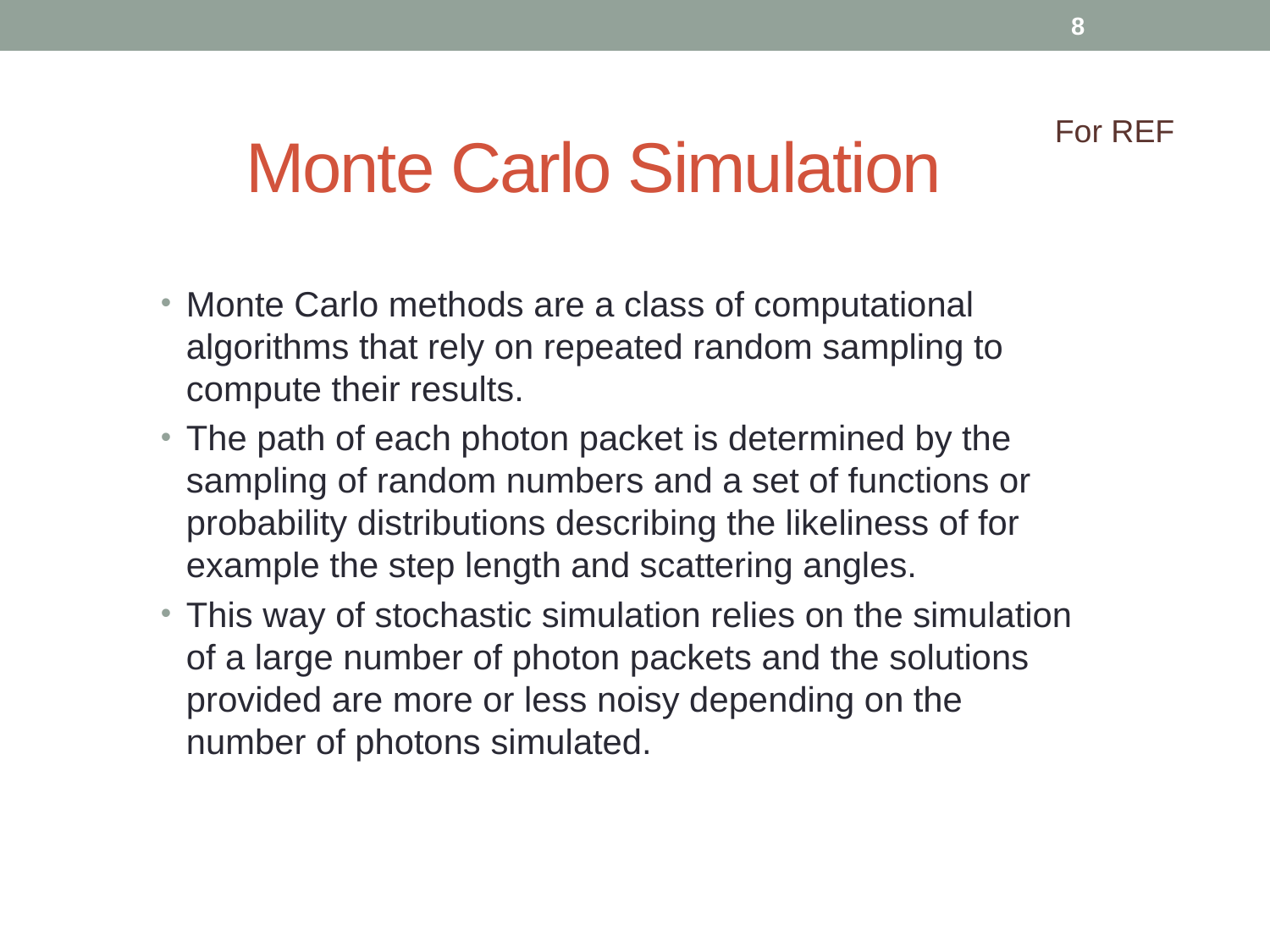

8
# Monte Carlo Simulation
For REF
Monte Carlo methods are a class of computational algorithms that rely on repeated random sampling to compute their results.
The path of each photon packet is determined by the sampling of random numbers and a set of functions or probability distributions describing the likeliness of for example the step length and scattering angles.
This way of stochastic simulation relies on the simulation of a large number of photon packets and the solutions provided are more or less noisy depending on the number of photons simulated.